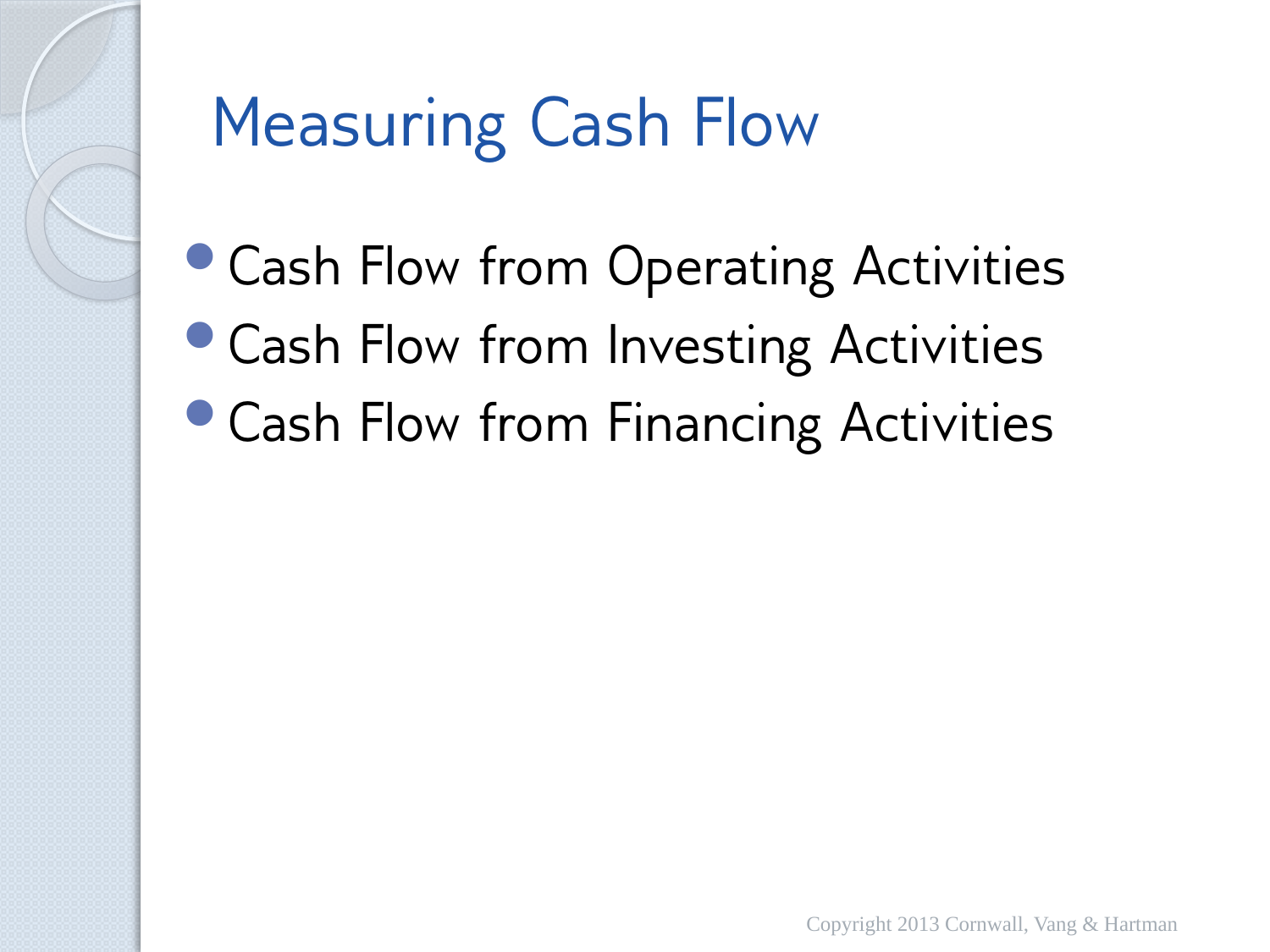

# Measuring Cash Flow
Cash Flow from Operating Activities
Cash Flow from Investing Activities
Cash Flow from Financing Activities
Copyright 2013 Cornwall, Vang & Hartman